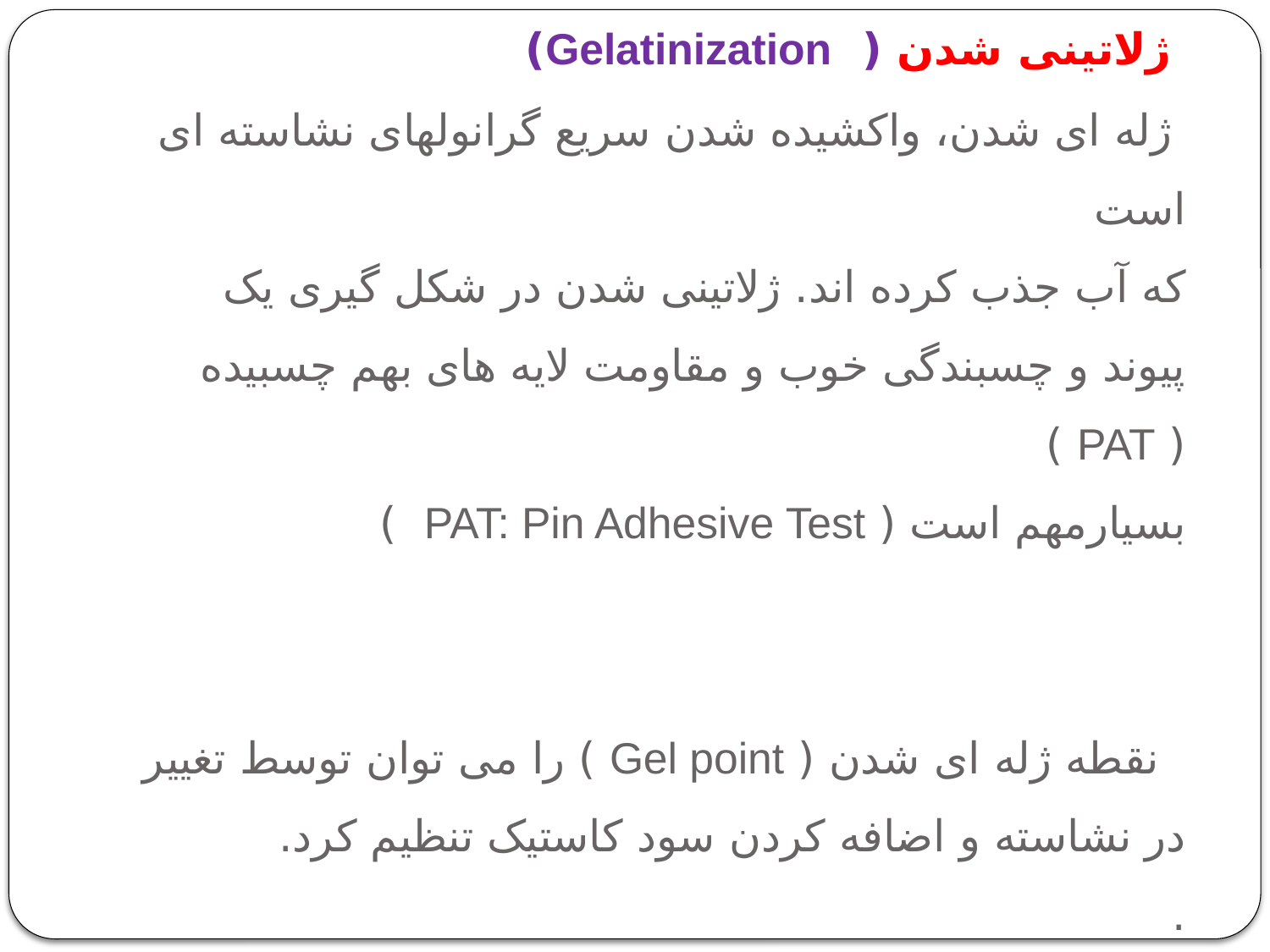

# ژلاتینی شدن (  Gelatinization) ژله ای شدن، واکشیده شدن سریع گرانولهای نشاسته ای است که آب جذب کرده اند. ژلاتینی شدن در شکل گیری یک پیوند و چسبندگی خوب و مقاومت لایه های بهم چسبیده ( PAT ) بسیارمهم است ( PAT: Pin Adhesive Test  ) نقطه ژله ای شدن ( Gel point ) را می توان توسط تغییر در نشاسته و اضافه کردن سود کاستیک تنظیم کرد. .